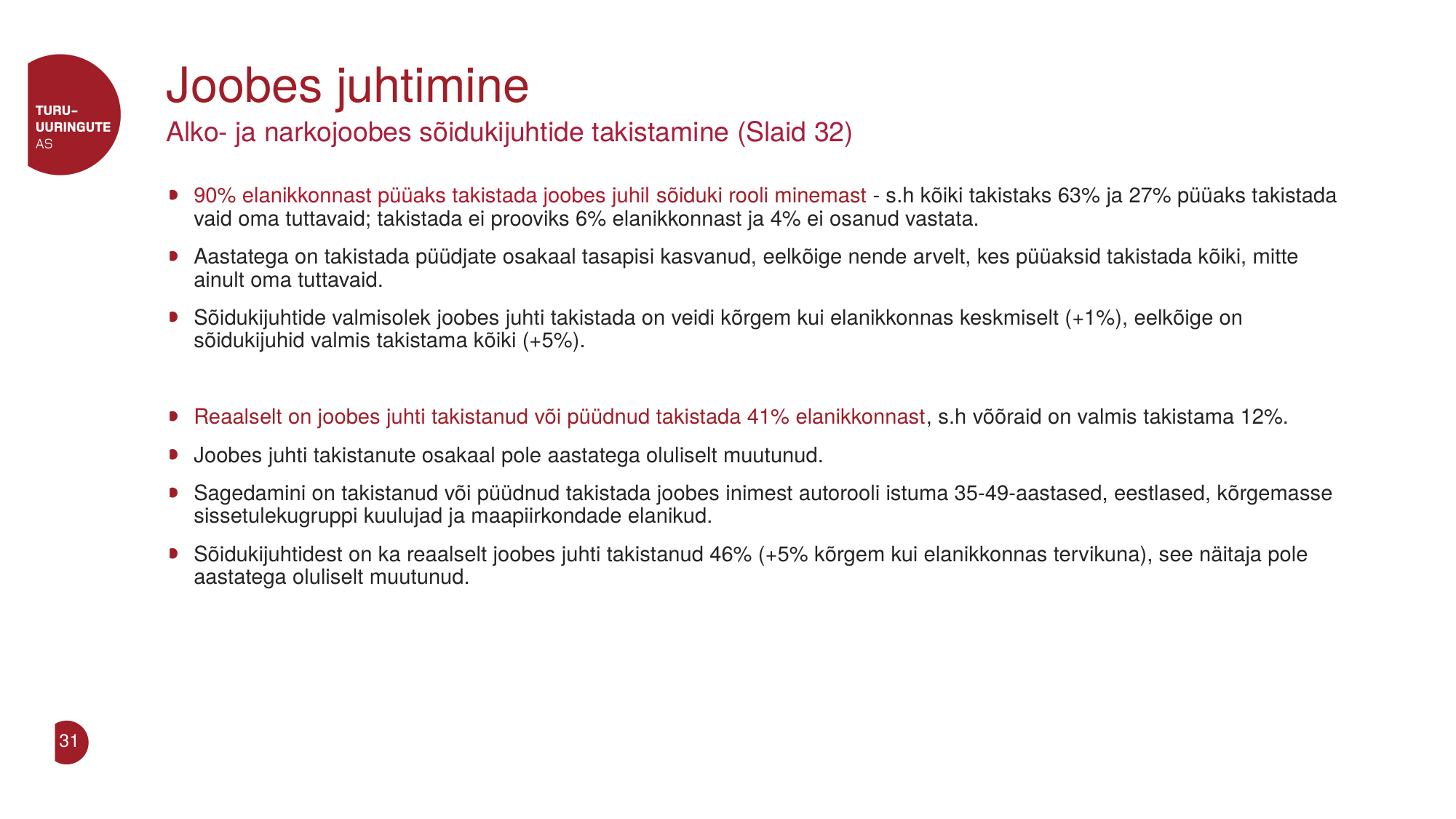

# Joobes juhtimine
Alko- ja narkojoobes sõidukijuhtide takistamine (Slaid 32)
90% elanikkonnast püüaks takistada joobes juhil sõiduki rooli minemast - s.h kõiki takistaks 63% ja 27% püüaks takistada vaid oma tuttavaid; takistada ei prooviks 6% elanikkonnast ja 4% ei osanud vastata.
Aastatega on takistada püüdjate osakaal tasapisi kasvanud, eelkõige nende arvelt, kes püüaksid takistada kõiki, mitte ainult oma tuttavaid.
Sõidukijuhtide valmisolek joobes juhti takistada on veidi kõrgem kui elanikkonnas keskmiselt (+1%), eelkõige on sõidukijuhid valmis takistama kõiki (+5%).

Reaalselt on joobes juhti takistanud või püüdnud takistada 41% elanikkonnast, s.h võõraid on valmis takistama 12%.
Joobes juhti takistanute osakaal pole aastatega oluliselt muutunud.
Sagedamini on takistanud või püüdnud takistada joobes inimest autorooli istuma 35-49-aastased, eestlased, kõrgemasse sissetulekugruppi kuulujad ja maapiirkondade elanikud.
Sõidukijuhtidest on ka reaalselt joobes juhti takistanud 46% (+5% kõrgem kui elanikkonnas tervikuna), see näitaja pole aastatega oluliselt muutunud.